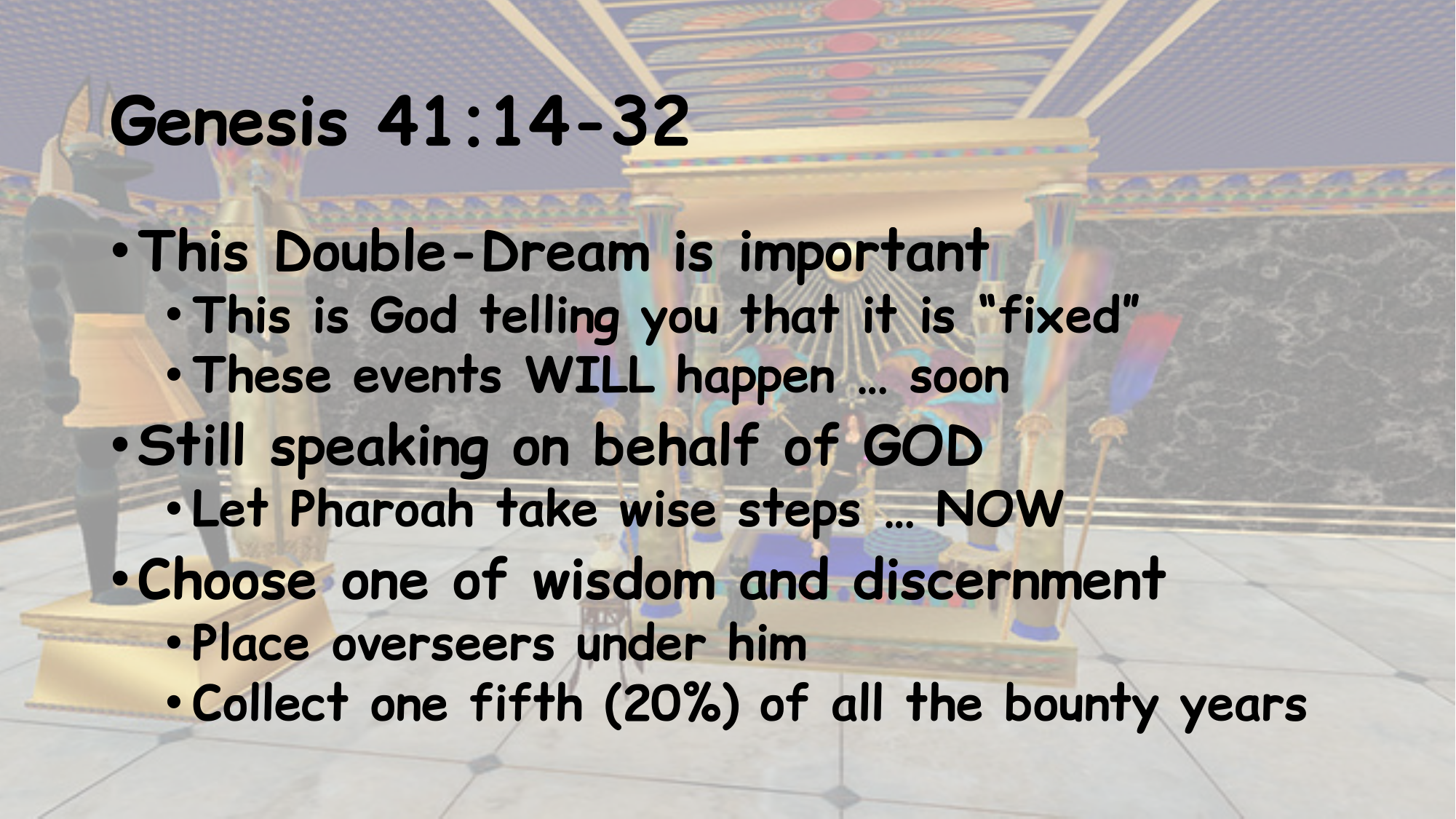

# Genesis 41:14-32
This Double-Dream is important
This is God telling you that it is “fixed”
These events WILL happen … soon
Still speaking on behalf of GOD
Let Pharoah take wise steps … NOW
Choose one of wisdom and discernment
Place overseers under him
Collect one fifth (20%) of all the bounty years